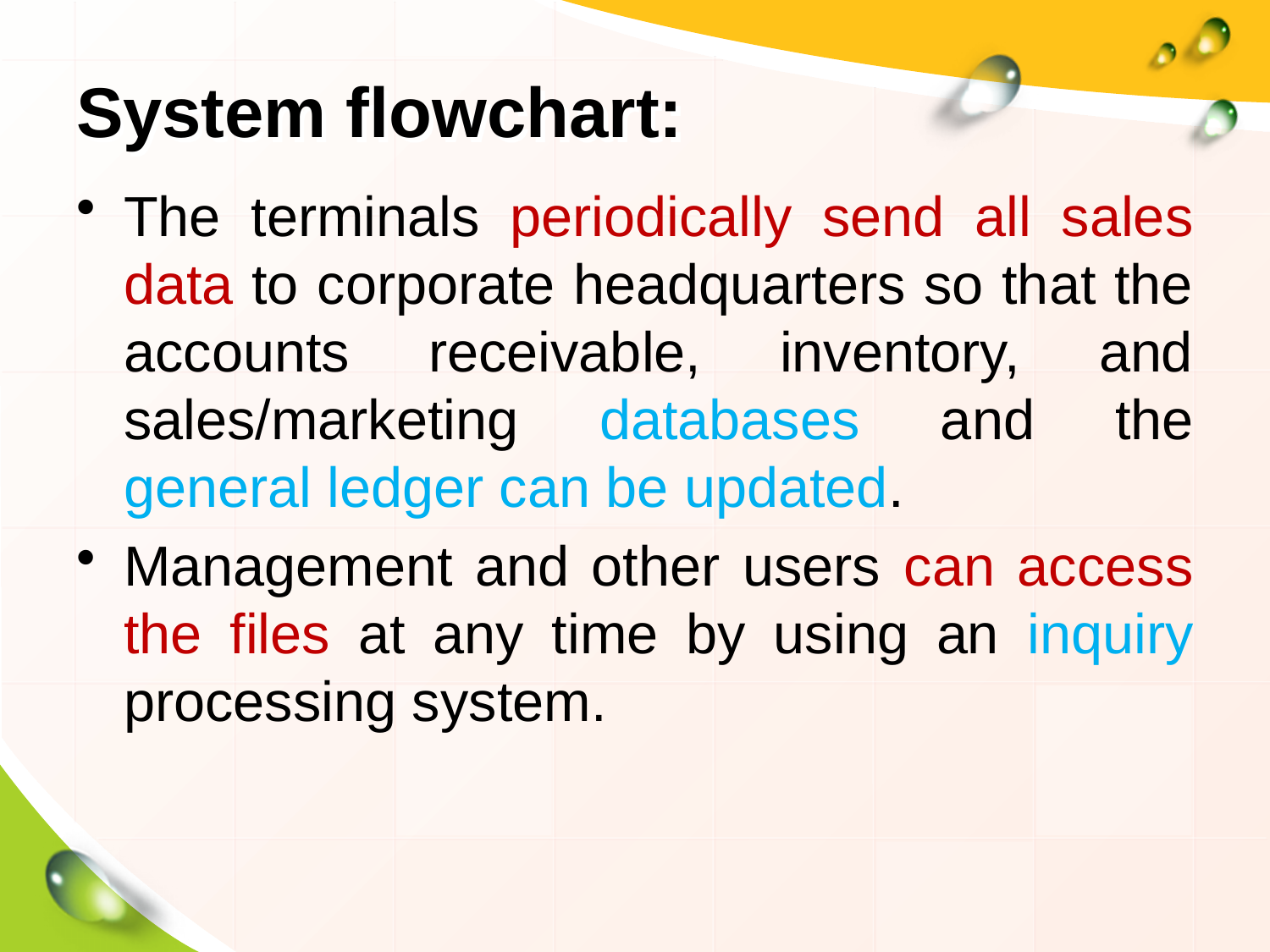

# System flowchart:
The terminals periodically send all sales data to corporate headquarters so that the accounts receivable, inventory, and sales/marketing databases and the general ledger can be updated.
Management and other users can access the files at any time by using an inquiry processing system.